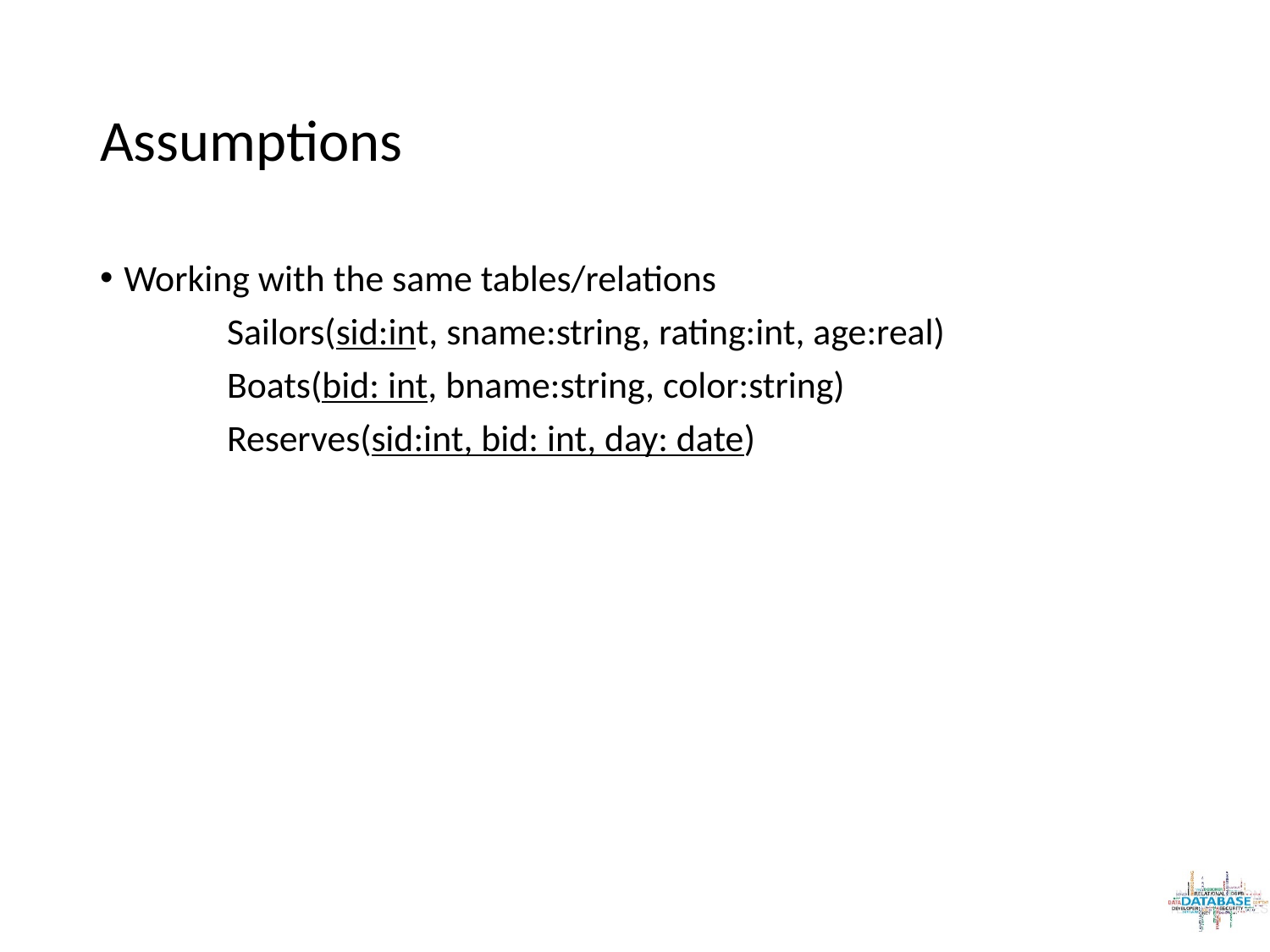

# Assumptions
Working with the same tables/relations
	Sailors(sid:int, sname:string, rating:int, age:real)
	Boats(bid: int, bname:string, color:string)
	Reserves(sid:int, bid: int, day: date)